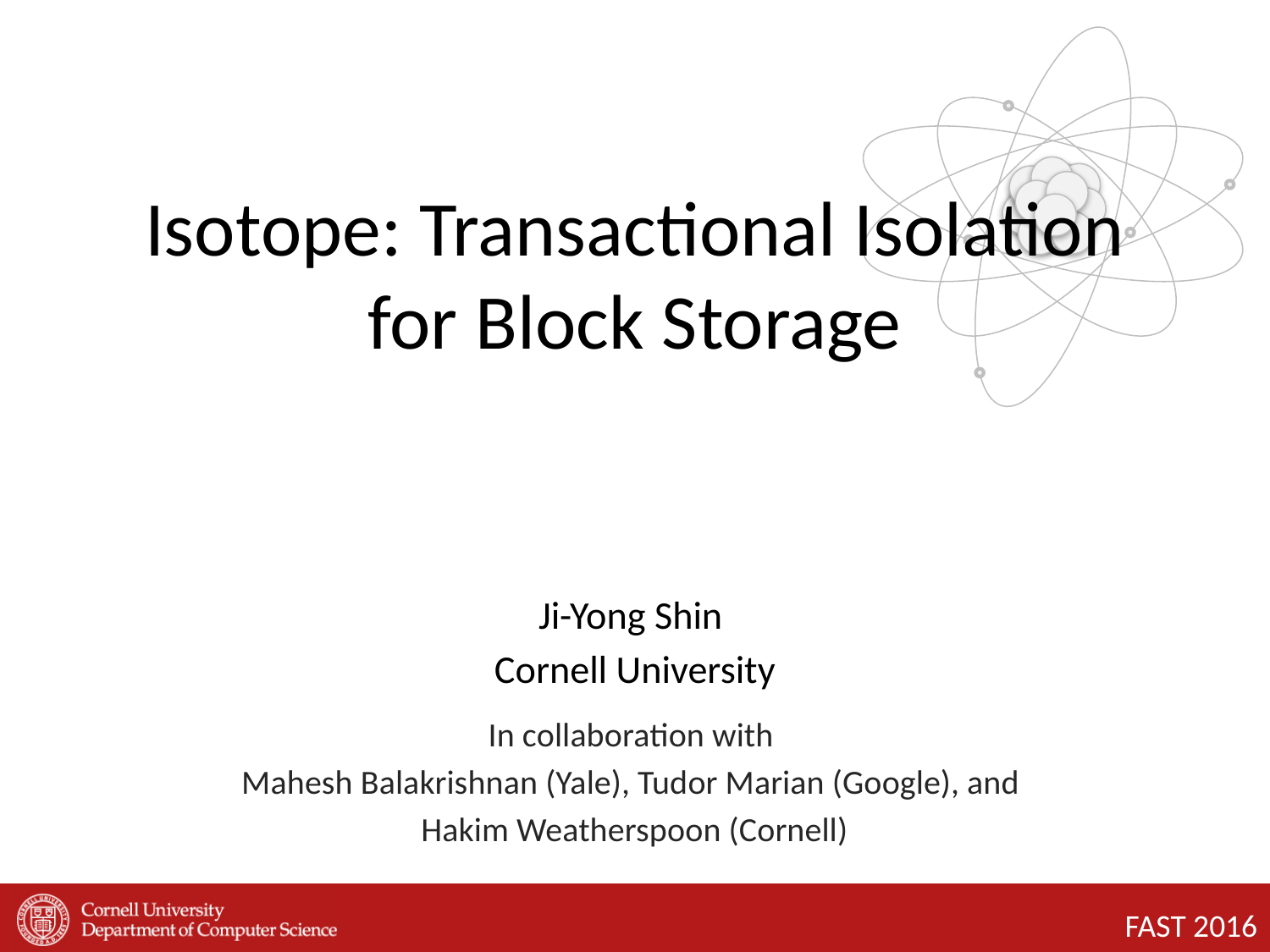

# Isotope: Transactional Isolation for Block Storage

Ji-Yong Shin
Cornell University

In collaboration with
Mahesh Balakrishnan (Yale), Tudor Marian (Google), and
Hakim Weatherspoon (Cornell)
FAST 2016